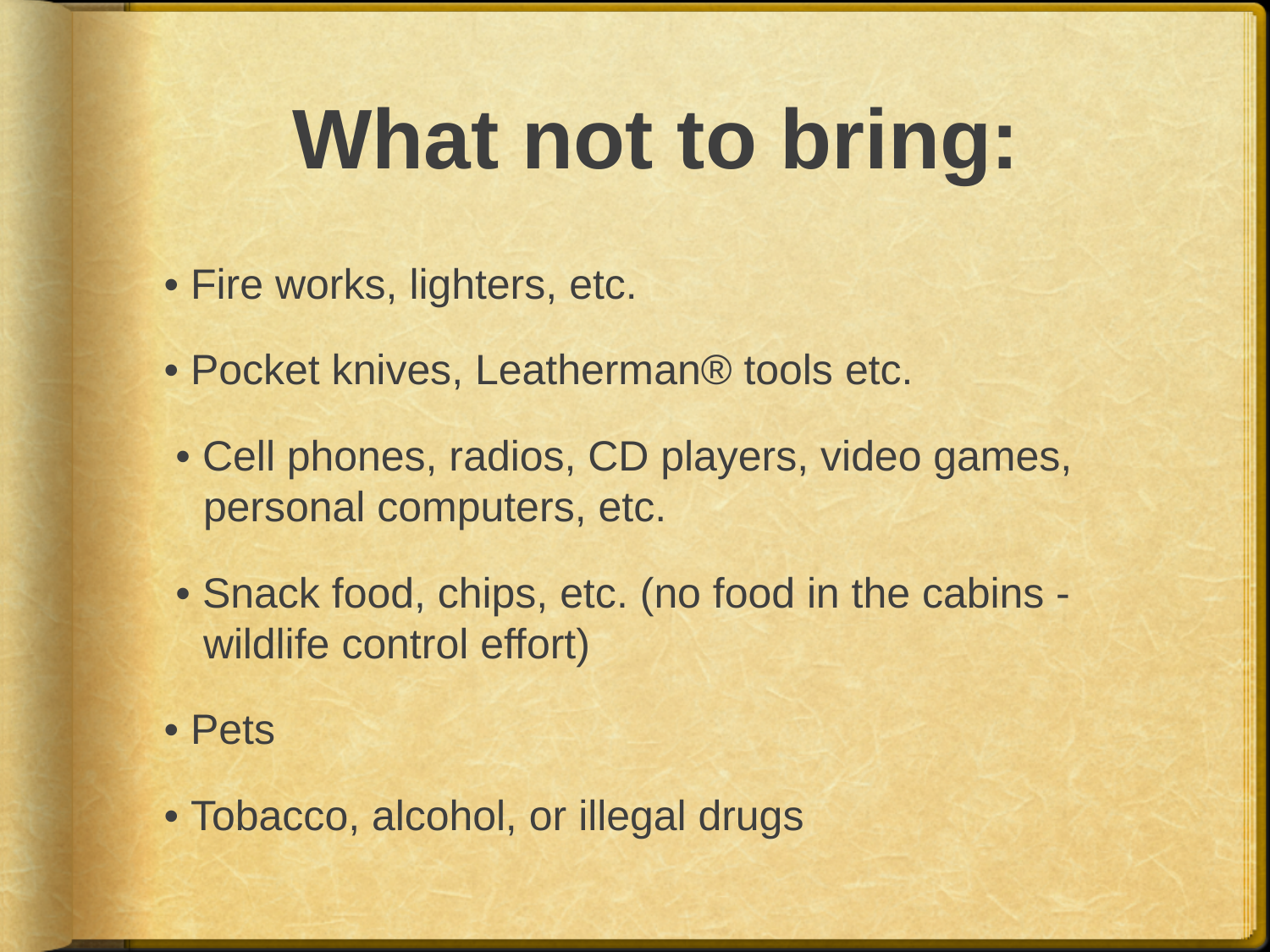

# What not to bring:
• Fire works, lighters, etc.
• Pocket knives, Leatherman® tools etc.
 • Cell phones, radios, CD players, video games, personal computers, etc.
 • Snack food, chips, etc. (no food in the cabins -wildlife control effort)
• Pets
• Tobacco, alcohol, or illegal drugs